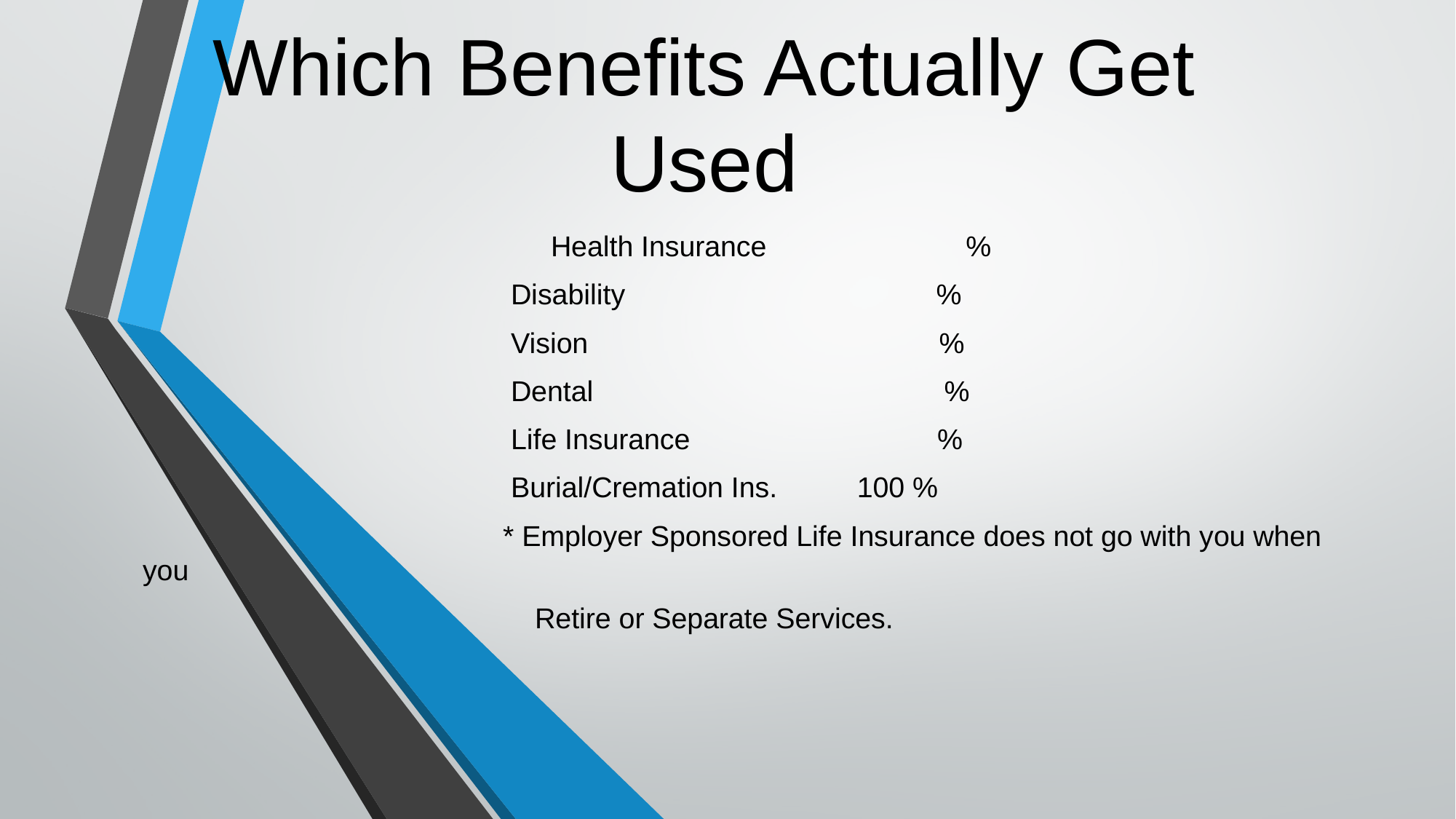

# Which Benefits Actually Get Used
                                                   Health Insurance                         %
                                              Disability                                       %
                                              Vision                                            %
                                              Dental                                            %
                                              Life Insurance                               %
                                              Burial/Cremation Ins.          100 %
                                             * Employer Sponsored Life Insurance does not go with you when you
                                                 Retire or Separate Services.